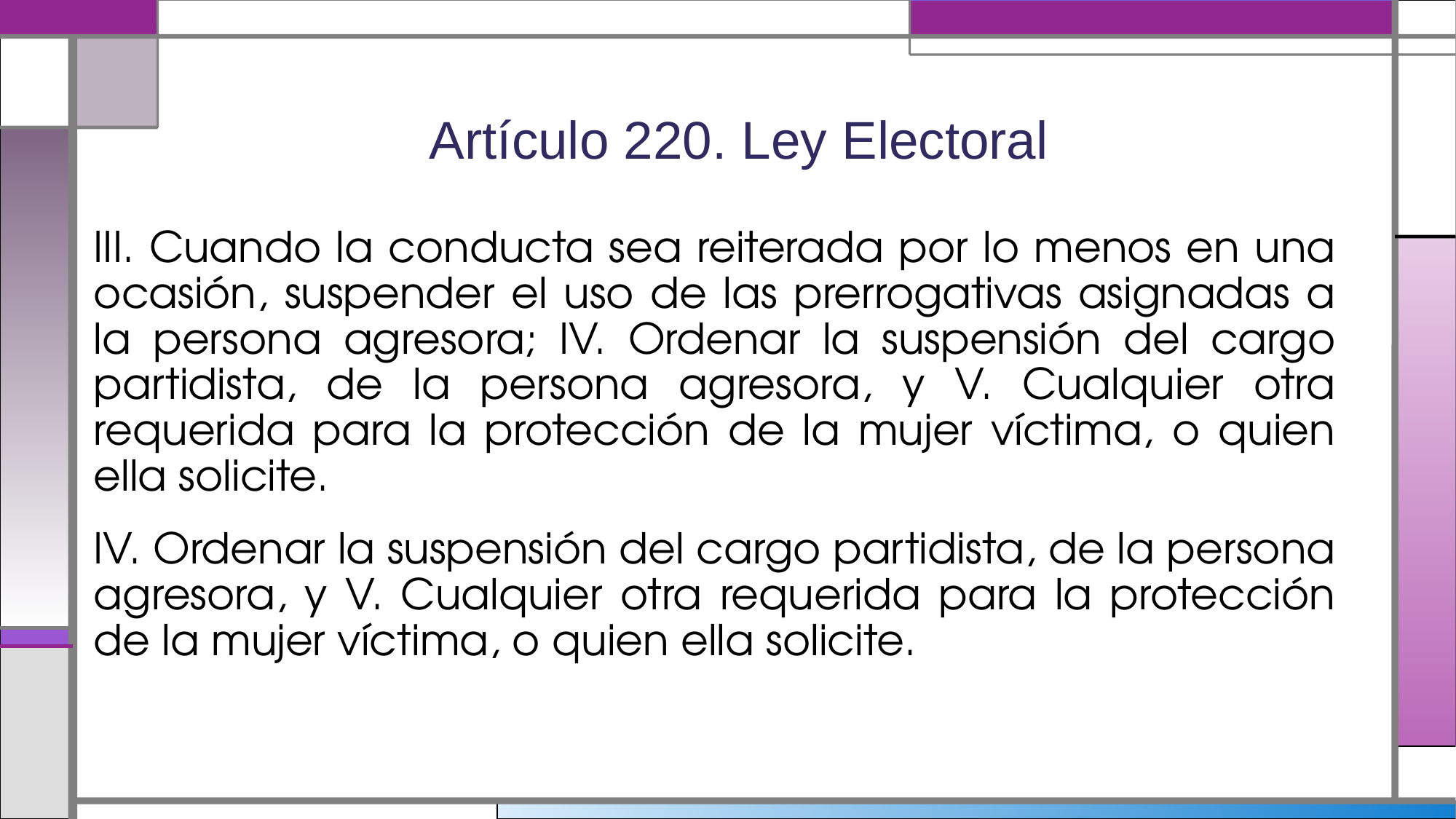

# Artículo 220. Ley Electoral
III. Cuando la conducta sea reiterada por lo menos en una ocasión, suspender el uso de las prerrogativas asignadas a la persona agresora; IV. Ordenar la suspensión del cargo partidista, de la persona agresora, y V. Cualquier otra requerida para la protección de la mujer víctima, o quien ella solicite.
IV. Ordenar la suspensión del cargo partidista, de la persona agresora, y V. Cualquier otra requerida para la protección de la mujer víctima, o quien ella solicite.